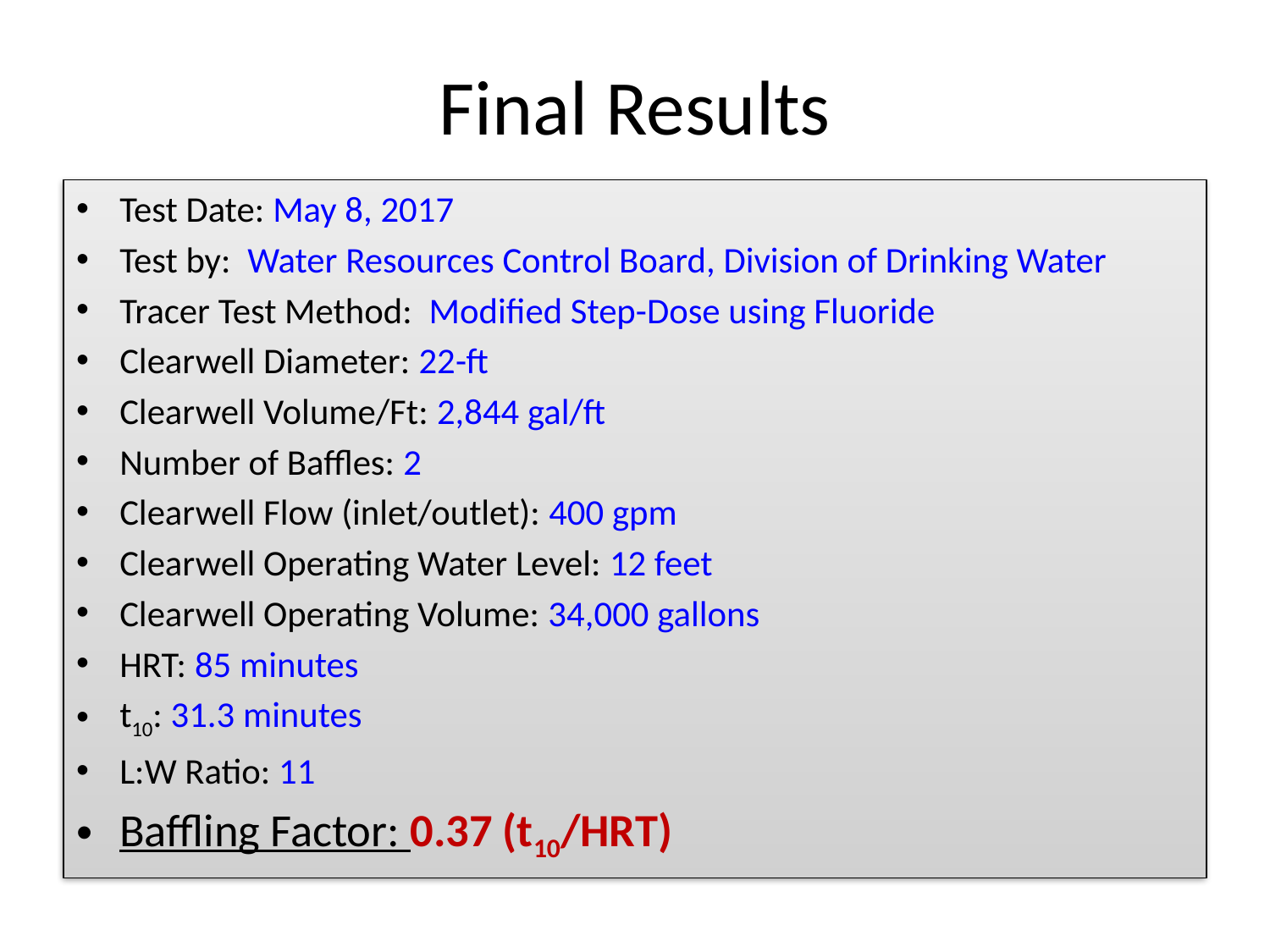

# Final Results
Test Date: May 8, 2017
Test by:  Water Resources Control Board, Division of Drinking Water
Tracer Test Method:  Modified Step-Dose using Fluoride
Clearwell Diameter: 22-ft
Clearwell Volume/Ft: 2,844 gal/ft
Number of Baffles: 2
Clearwell Flow (inlet/outlet): 400 gpm
Clearwell Operating Water Level: 12 feet
Clearwell Operating Volume: 34,000 gallons
HRT: 85 minutes
t10: 31.3 minutes
L:W Ratio: 11
Baffling Factor: 0.37 (t10/HRT)